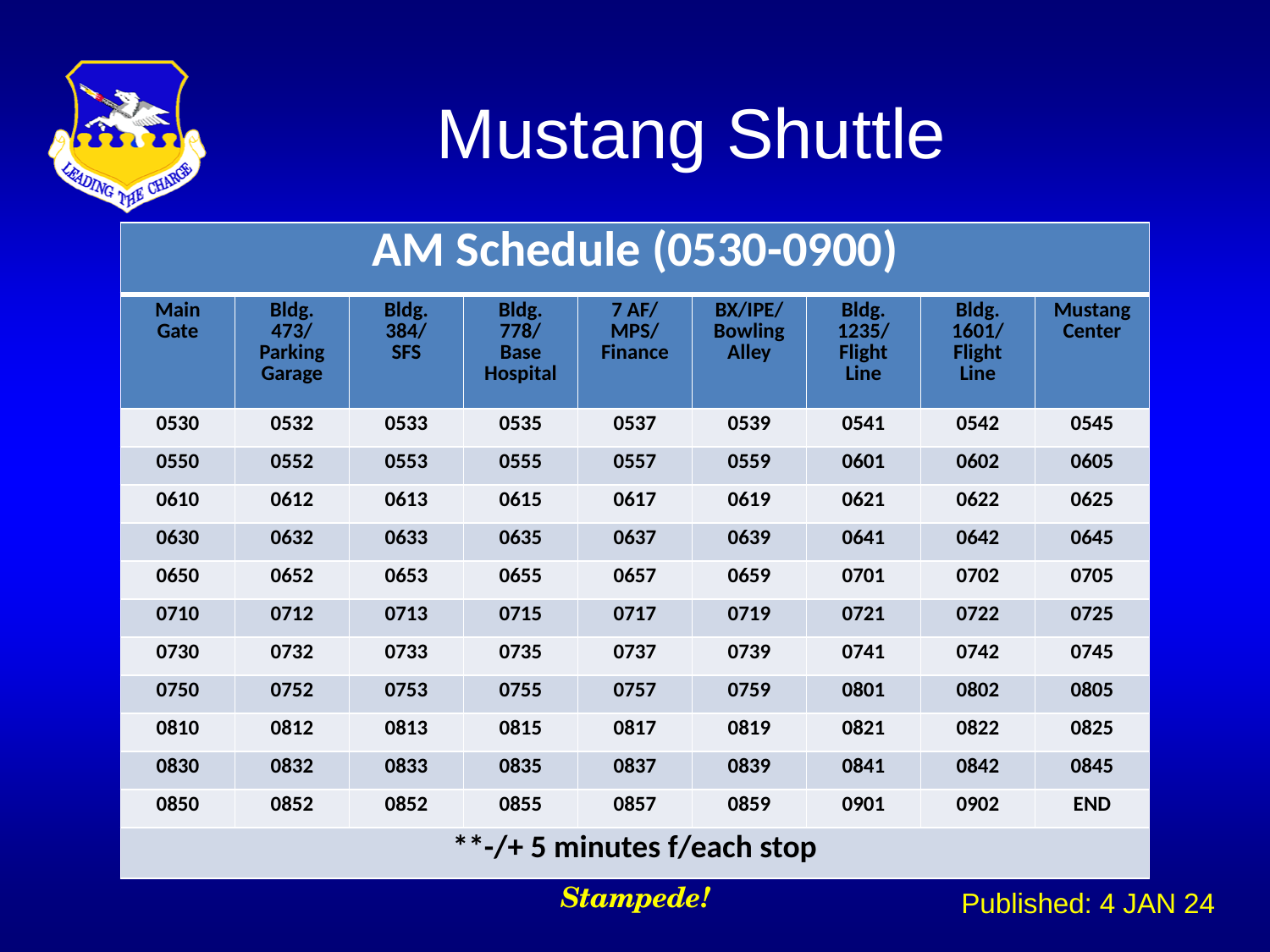

Mustang Shuttle
| AM Schedule (0530-0900) |  |  |  |  |  |  |  |  |
| --- | --- | --- | --- | --- | --- | --- | --- | --- |
| Main Gate | Bldg. 473/ Parking Garage | Bldg. 384/ SFS | Bldg. 778/ Base Hospital | 7 AF/ MPS/ Finance | BX/IPE/ Bowling Alley | Bldg. 1235/ Flight Line | Bldg. 1601/ Flight Line | Mustang Center |
| 0530 | 0532 | 0533 | 0535 | 0537 | 0539 | 0541 | 0542 | 0545 |
| 0550 | 0552 | 0553 | 0555 | 0557 | 0559 | 0601 | 0602 | 0605 |
| 0610 | 0612 | 0613 | 0615 | 0617 | 0619 | 0621 | 0622 | 0625 |
| 0630 | 0632 | 0633 | 0635 | 0637 | 0639 | 0641 | 0642 | 0645 |
| 0650 | 0652 | 0653 | 0655 | 0657 | 0659 | 0701 | 0702 | 0705 |
| 0710 | 0712 | 0713 | 0715 | 0717 | 0719 | 0721 | 0722 | 0725 |
| 0730 | 0732 | 0733 | 0735 | 0737 | 0739 | 0741 | 0742 | 0745 |
| 0750 | 0752 | 0753 | 0755 | 0757 | 0759 | 0801 | 0802 | 0805 |
| 0810 | 0812 | 0813 | 0815 | 0817 | 0819 | 0821 | 0822 | 0825 |
| 0830 | 0832 | 0833 | 0835 | 0837 | 0839 | 0841 | 0842 | 0845 |
| 0850 | 0852 | 0852 | 0855 | 0857 | 0859 | 0901 | 0902 | END |
| \*\*-/+ 5 minutes f/each stop |  |  |  |  |  |  |  |  |
Stampede!
Published: 4 JAN 24